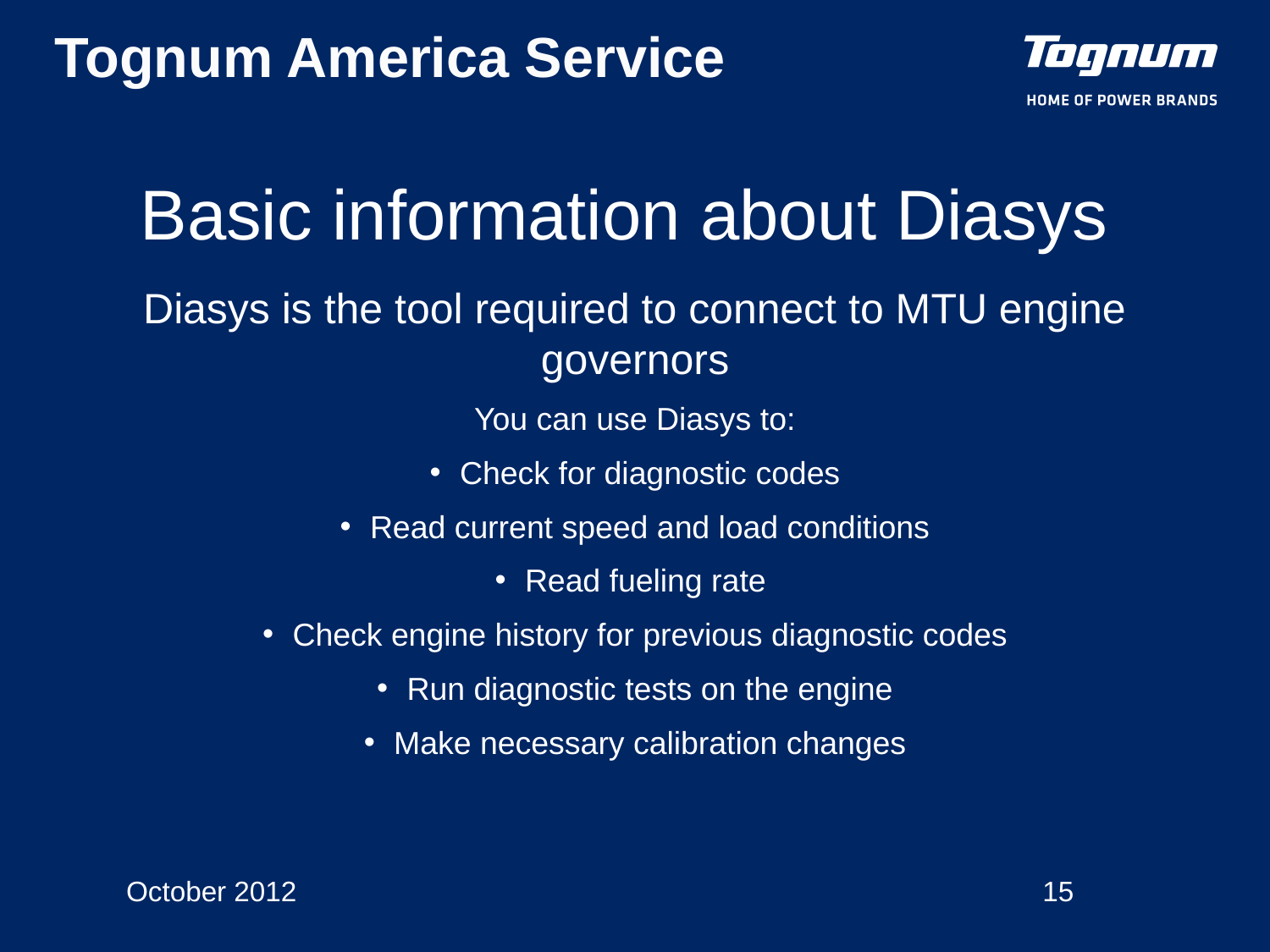

Basic information about Diasys
Diasys is the tool required to connect to MTU engine governors
You can use Diasys to:
Check for diagnostic codes
Read current speed and load conditions
Read fueling rate
Check engine history for previous diagnostic codes
Run diagnostic tests on the engine
Make necessary calibration changes

October 2012
15